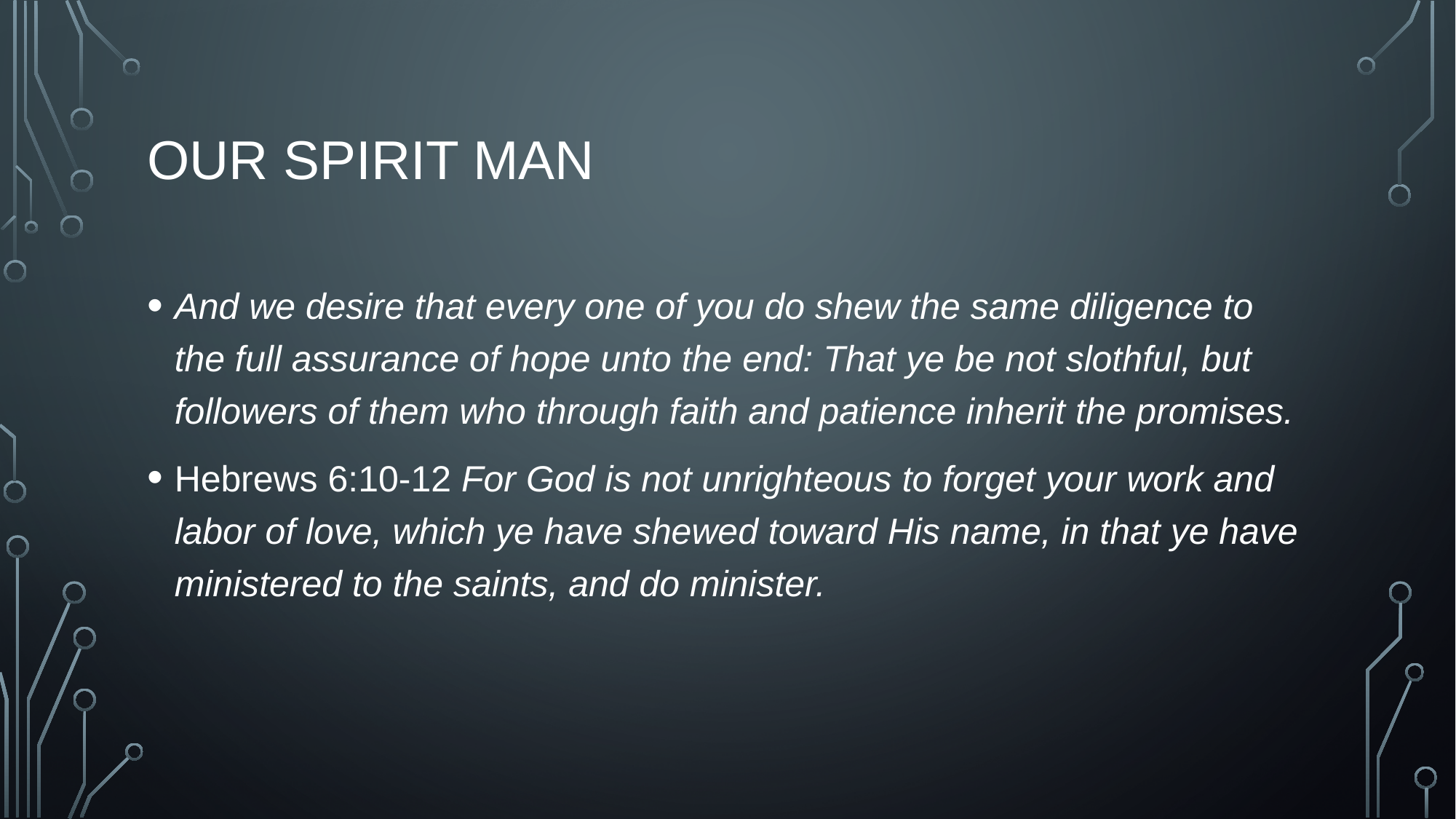

# Our Spirit Man
And we desire that every one of you do shew the same diligence to the full assurance of hope unto the end: That ye be not slothful, but followers of them who through faith and patience inherit the promises.
Hebrews 6:10-12 For God is not unrighteous to forget your work and labor of love, which ye have shewed toward His name, in that ye have ministered to the saints, and do minister.